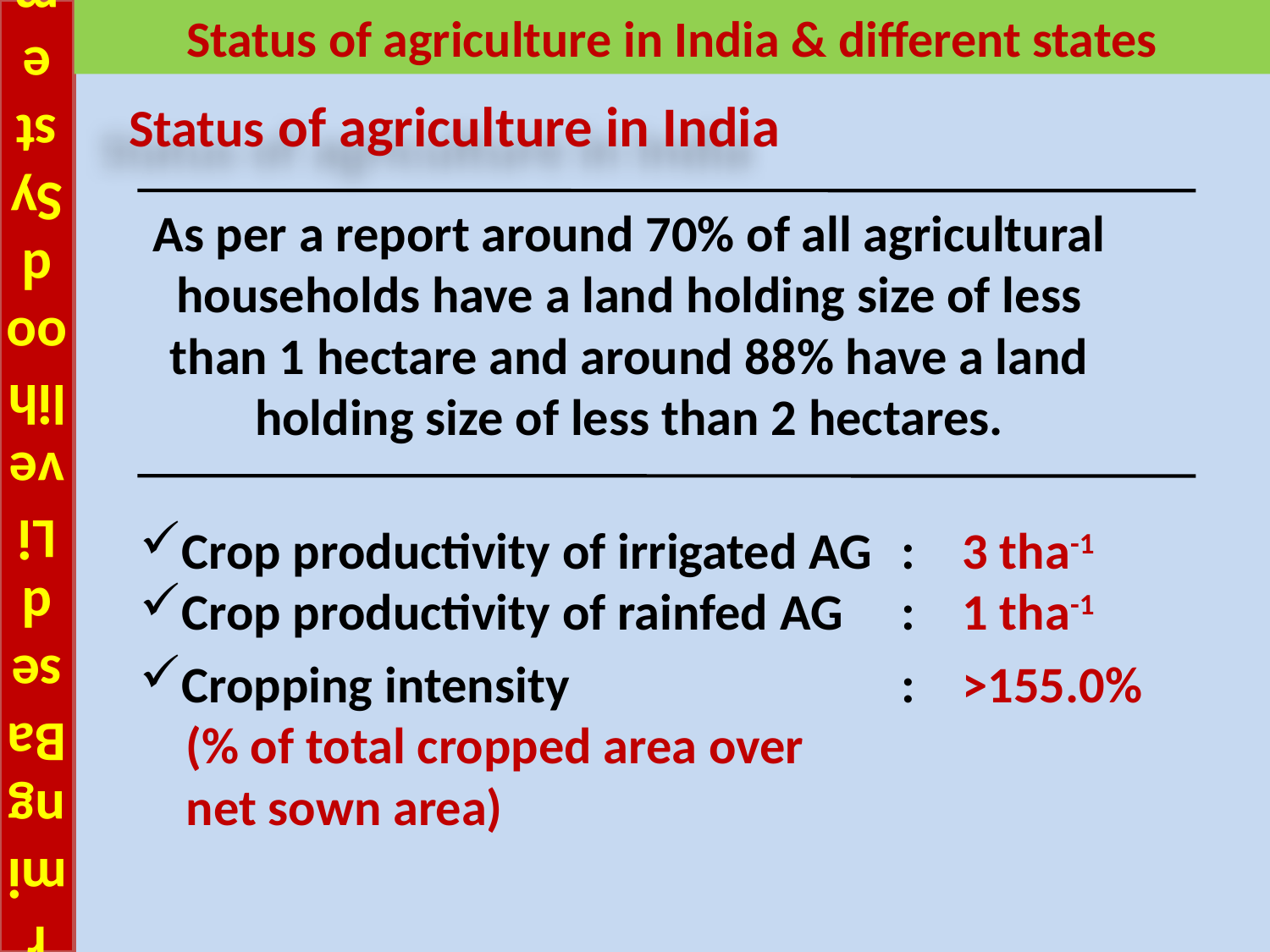

# Farming Based Livelihood Systems
Status of agriculture in India & different states
Status of agriculture in India
As per a report around 70% of all agricultural households have a land holding size of less than 1 hectare and around 88% have a land holding size of less than 2 hectares.
Crop productivity of irrigated AG	:    3 tha-1
Crop productivity of rainfed AG	:    1 tha-1

Cropping intensity			:    >155.0%
    (% of total cropped area over
    net sown area)